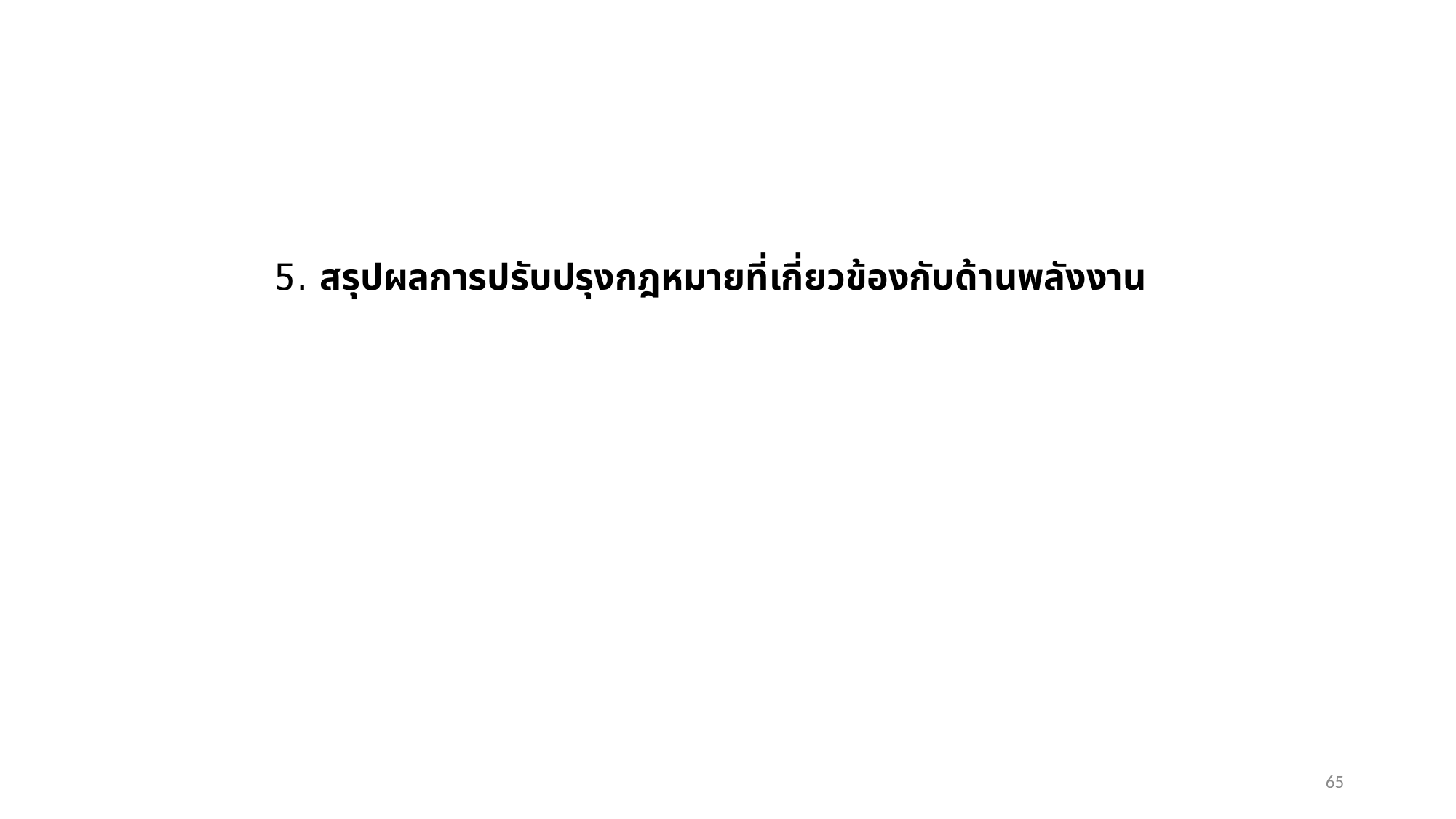

5. สรุปผลการปรับปรุงกฎหมายที่เกี่ยวข้องกับด้านพลังงาน
65